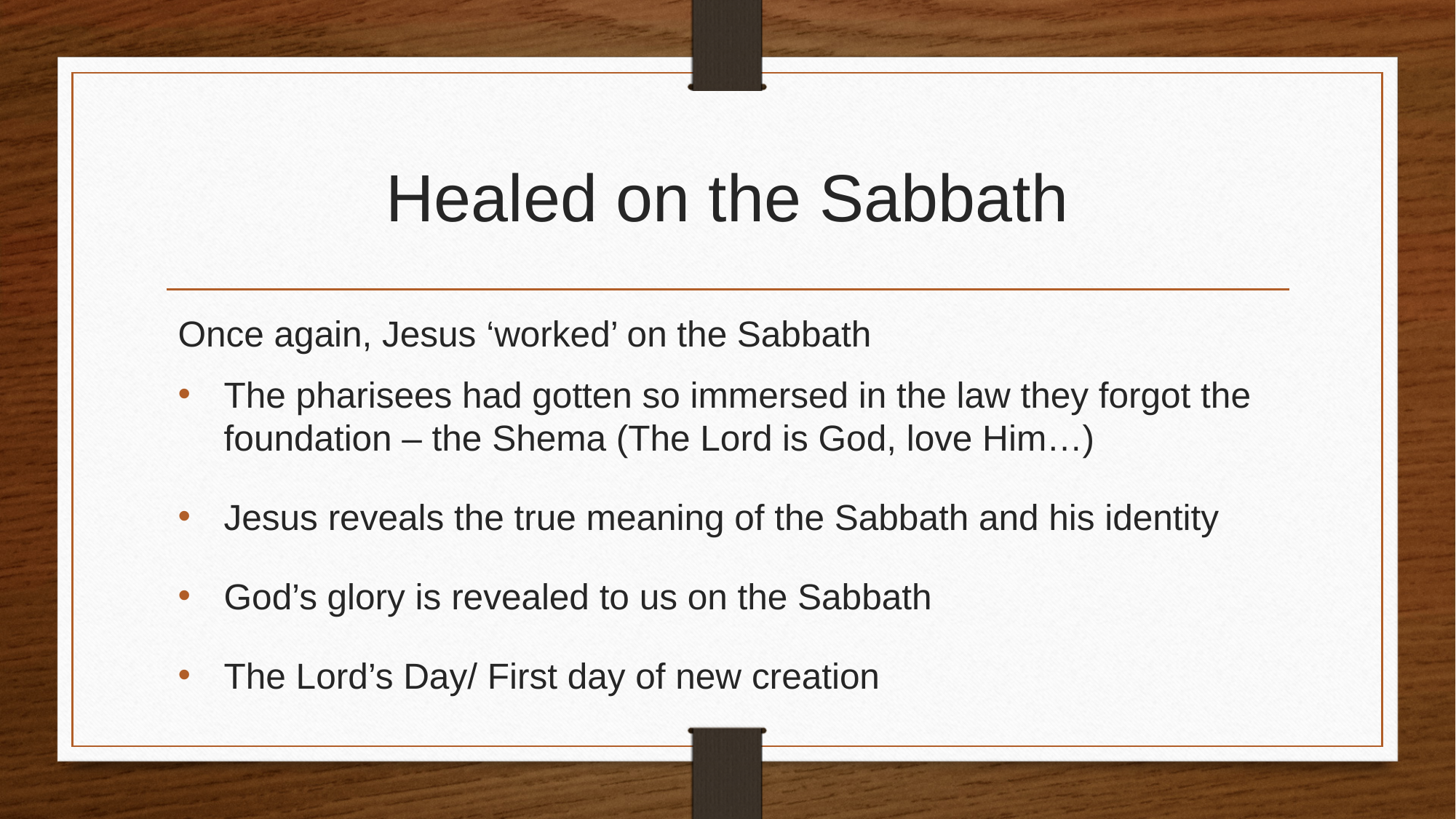

# Healed on the Sabbath
Once again, Jesus ‘worked’ on the Sabbath
The pharisees had gotten so immersed in the law they forgot the foundation – the Shema (The Lord is God, love Him…)
Jesus reveals the true meaning of the Sabbath and his identity
God’s glory is revealed to us on the Sabbath
The Lord’s Day/ First day of new creation